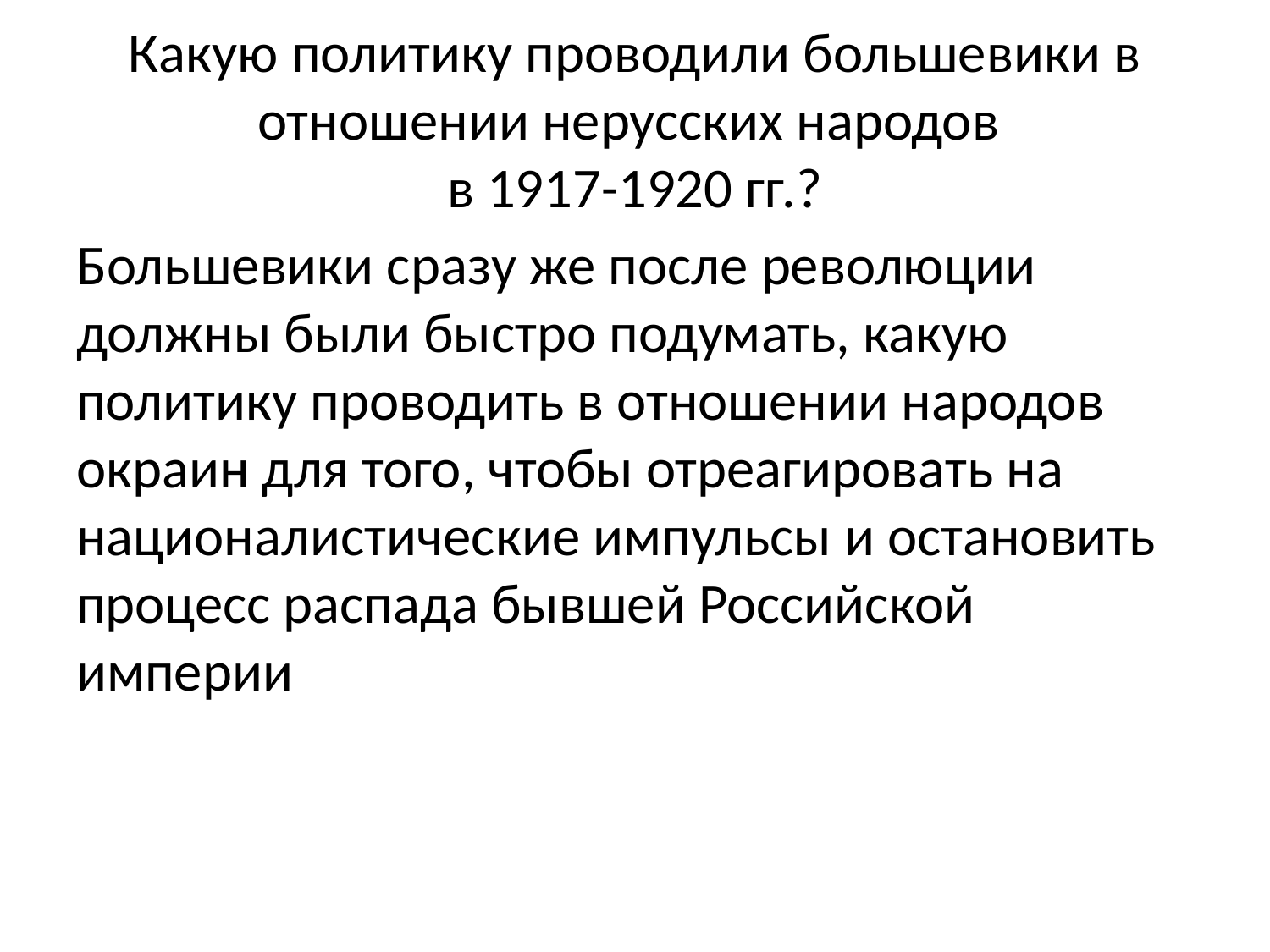

# Какую политику проводили большевики в отношении нерусских народов в 1917-1920 гг.?
Большевики сразу же после революции должны были быстро подумать, какую политику проводить в отношении народов окраин для того, чтобы отреагировать на националистические импульсы и остановить процесс распада бывшей Российской империи